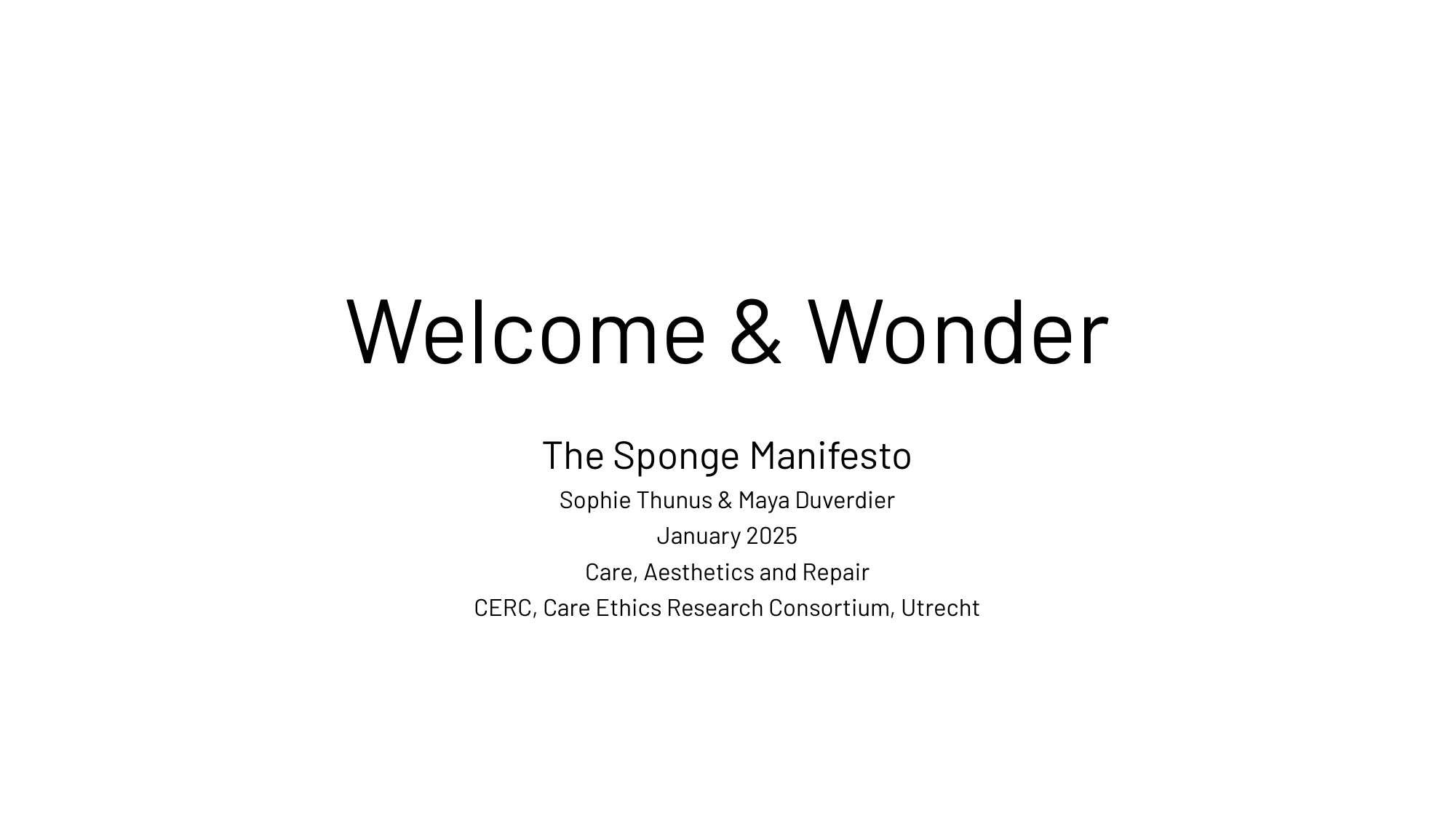

# Welcome & Wonder
The Sponge Manifesto
Sophie Thunus & Maya Duverdier
January 2025
Care, Aesthetics and Repair
CERC, Care Ethics Research Consortium, Utrecht